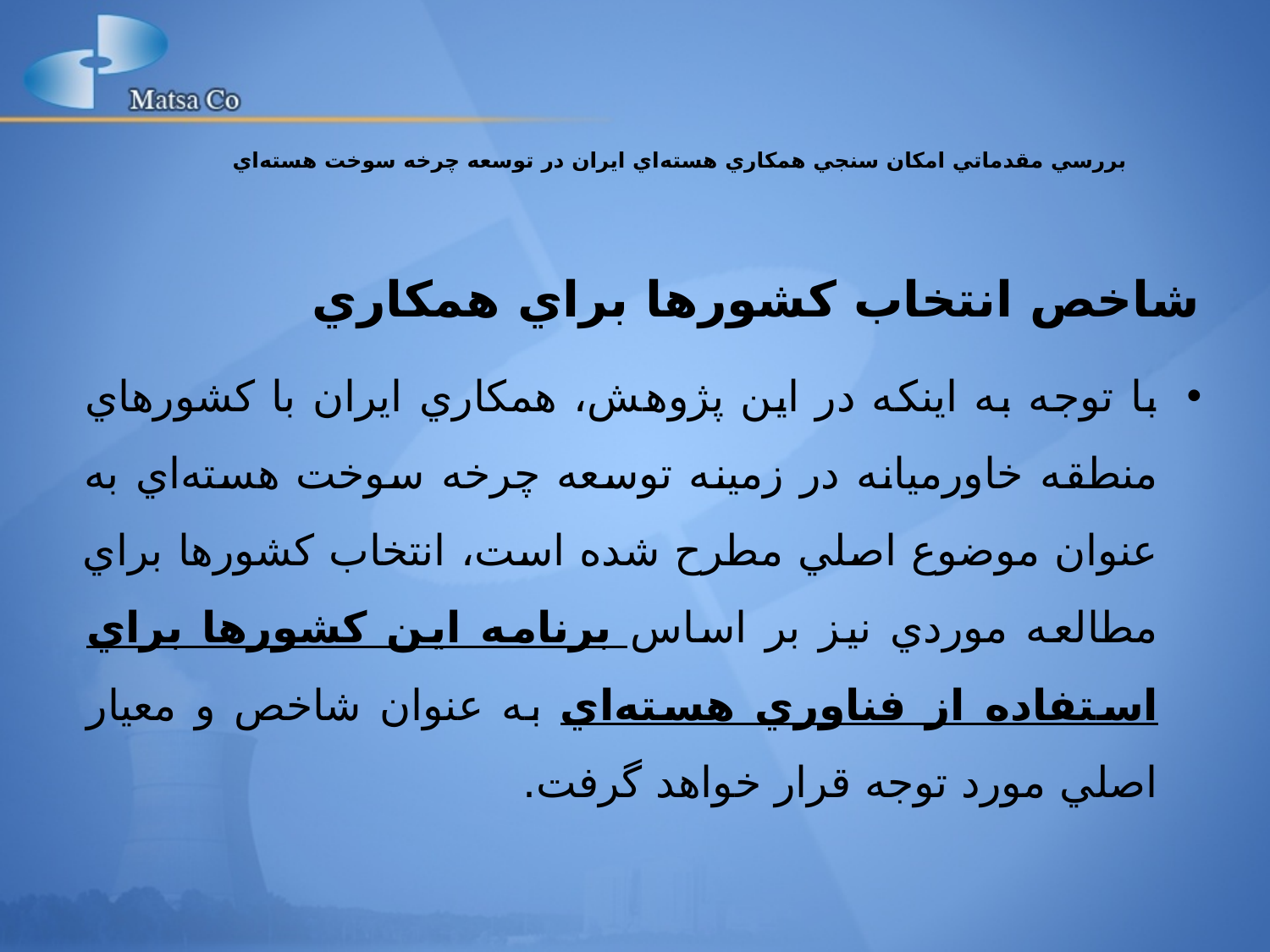

بررسي مقدماتي امکان سنجي همکاري هسته‌اي ايران در توسعه چرخه سوخت هسته‌اي
# شاخص انتخاب کشورها براي همکاري
با توجه به اينکه در اين پژوهش، همکاري ايران با کشورهاي منطقه خاورميانه در زمينه توسعه چرخه‌ سوخت هسته‌اي به عنوان موضوع اصلي مطرح شده است، انتخاب کشورها براي مطالعه موردي نيز بر اساس برنامه اين کشورها براي استفاده از فناوري هسته‌اي به عنوان شاخص و معيار اصلي مورد توجه قرار خواهد گرفت.